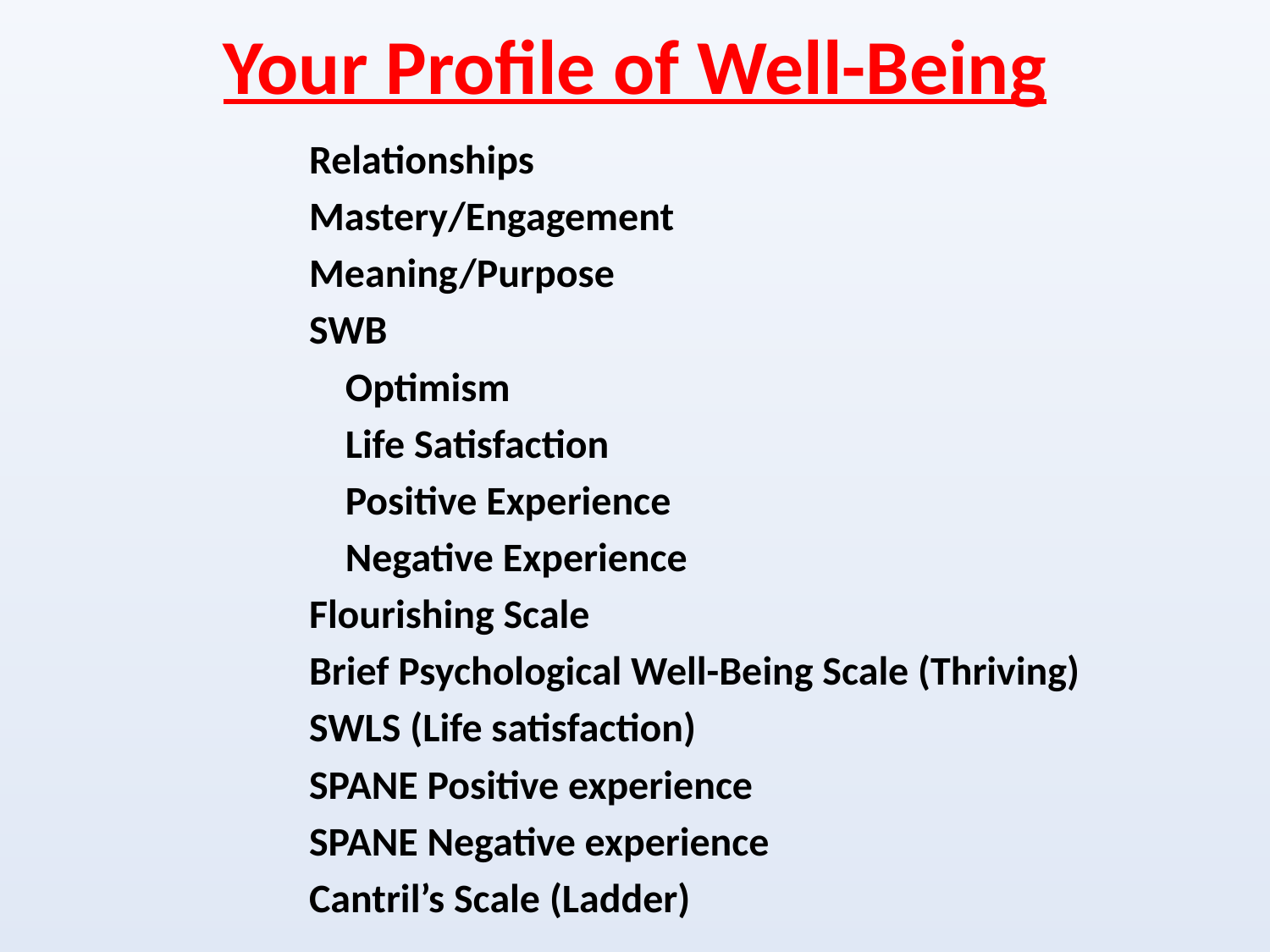

# Your Profile of Well-Being
Relationships
Mastery/Engagement
Meaning/Purpose
SWB
    Optimism
    Life Satisfaction
    Positive Experience
    Negative Experience
Flourishing Scale
Brief Psychological Well-Being Scale (Thriving)
SWLS (Life satisfaction)
SPANE Positive experience
SPANE Negative experience
Cantril’s Scale (Ladder)